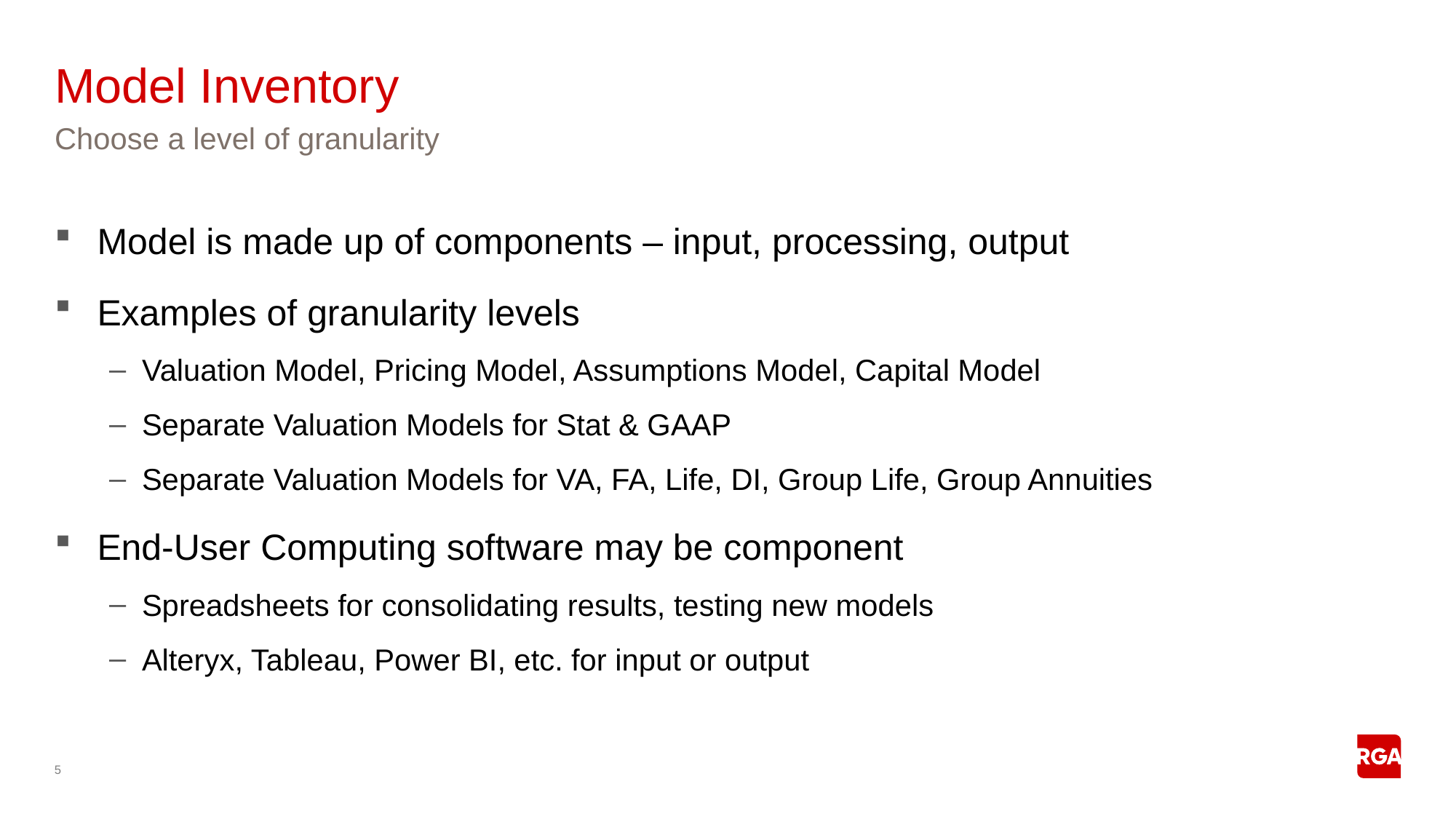

# Model Inventory
Choose a level of granularity
Model is made up of components – input, processing, output
Examples of granularity levels
Valuation Model, Pricing Model, Assumptions Model, Capital Model
Separate Valuation Models for Stat & GAAP
Separate Valuation Models for VA, FA, Life, DI, Group Life, Group Annuities
End-User Computing software may be component
Spreadsheets for consolidating results, testing new models
Alteryx, Tableau, Power BI, etc. for input or output
5